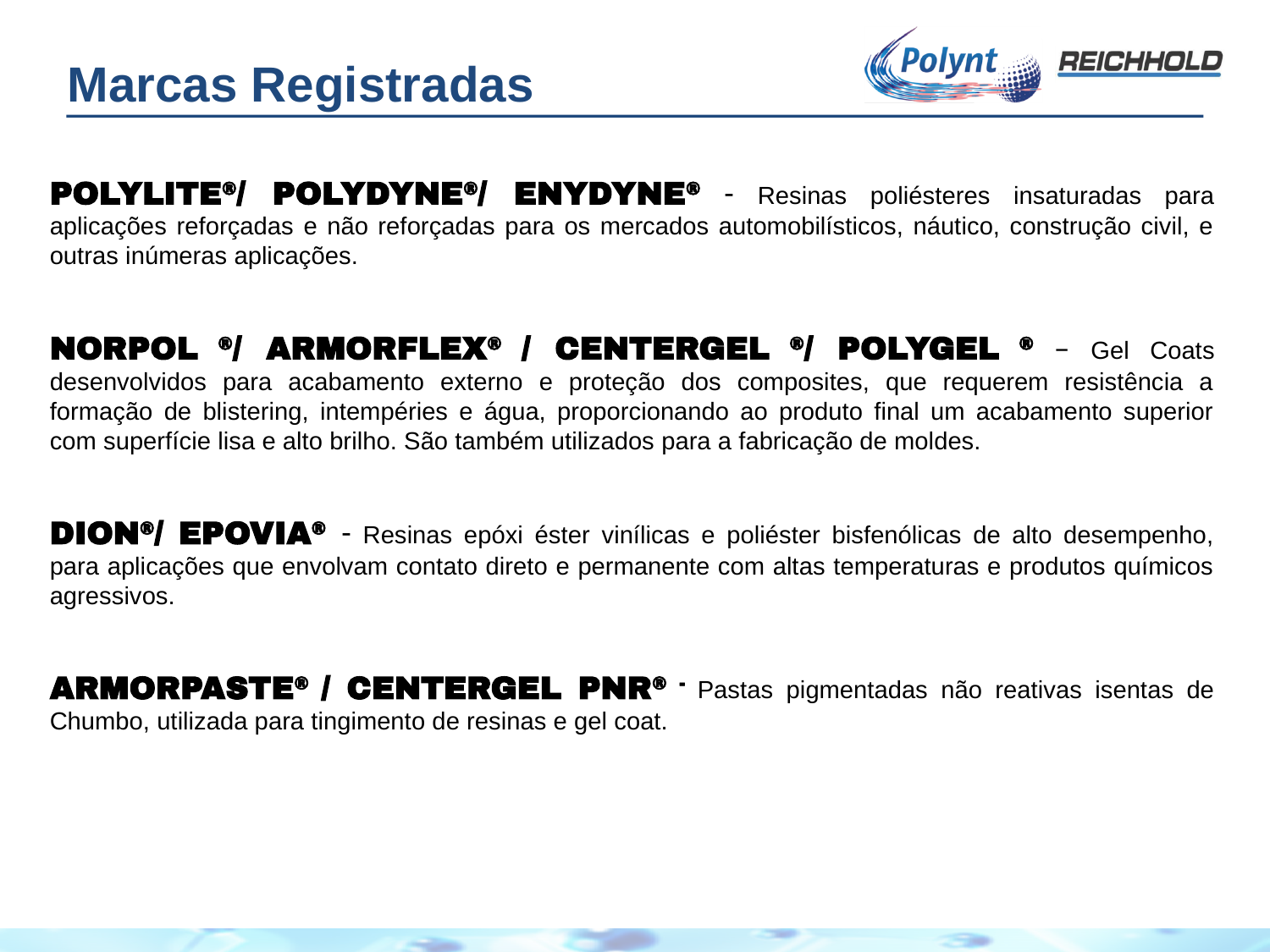

Marcas Registradas
POLYLITE®/ POLYDYNE®/ ENYDYNE® - Resinas poliésteres insaturadas para aplicações reforçadas e não reforçadas para os mercados automobilísticos, náutico, construção civil, e outras inúmeras aplicações.

NORPOL ®/ ARMORFLEX® / CENTERGEL ®/ POLYGEL ® – Gel Coats desenvolvidos para acabamento externo e proteção dos composites, que requerem resistência a formação de blistering, intempéries e água, proporcionando ao produto final um acabamento superior com superfície lisa e alto brilho. São também utilizados para a fabricação de moldes.

DION®/ EPOVIA® - Resinas epóxi éster vinílicas e poliéster bisfenólicas de alto desempenho, para aplicações que envolvam contato direto e permanente com altas temperaturas e produtos químicos agressivos.

ARMORPASTE® / CENTERGEL PNR® - Pastas pigmentadas não reativas isentas de Chumbo, utilizada para tingimento de resinas e gel coat.